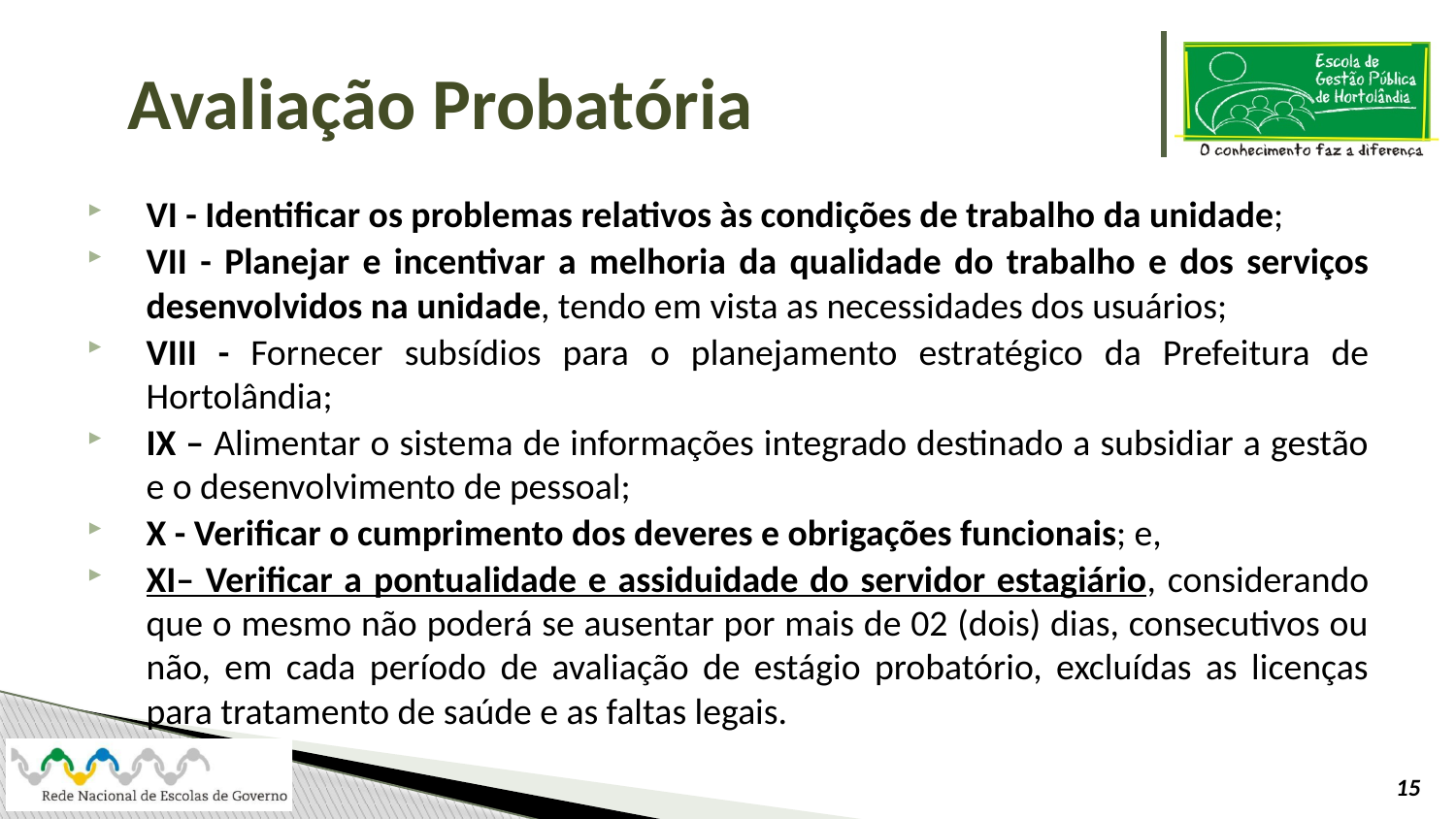

# Avaliação Probatória

VI - Identificar os problemas relativos às condições de trabalho da unidade;
VII - Planejar e incentivar a melhoria da qualidade do trabalho e dos serviços desenvolvidos na unidade, tendo em vista as necessidades dos usuários;
VIII - Fornecer subsídios para o planejamento estratégico da Prefeitura de Hortolândia;
IX – Alimentar o sistema de informações integrado destinado a subsidiar a gestão e o desenvolvimento de pessoal;
X - Verificar o cumprimento dos deveres e obrigações funcionais; e,
XI– Verificar a pontualidade e assiduidade do servidor estagiário, considerando que o mesmo não poderá se ausentar por mais de 02 (dois) dias, consecutivos ou não, em cada período de avaliação de estágio probatório, excluídas as licenças para tratamento de saúde e as faltas legais.

15